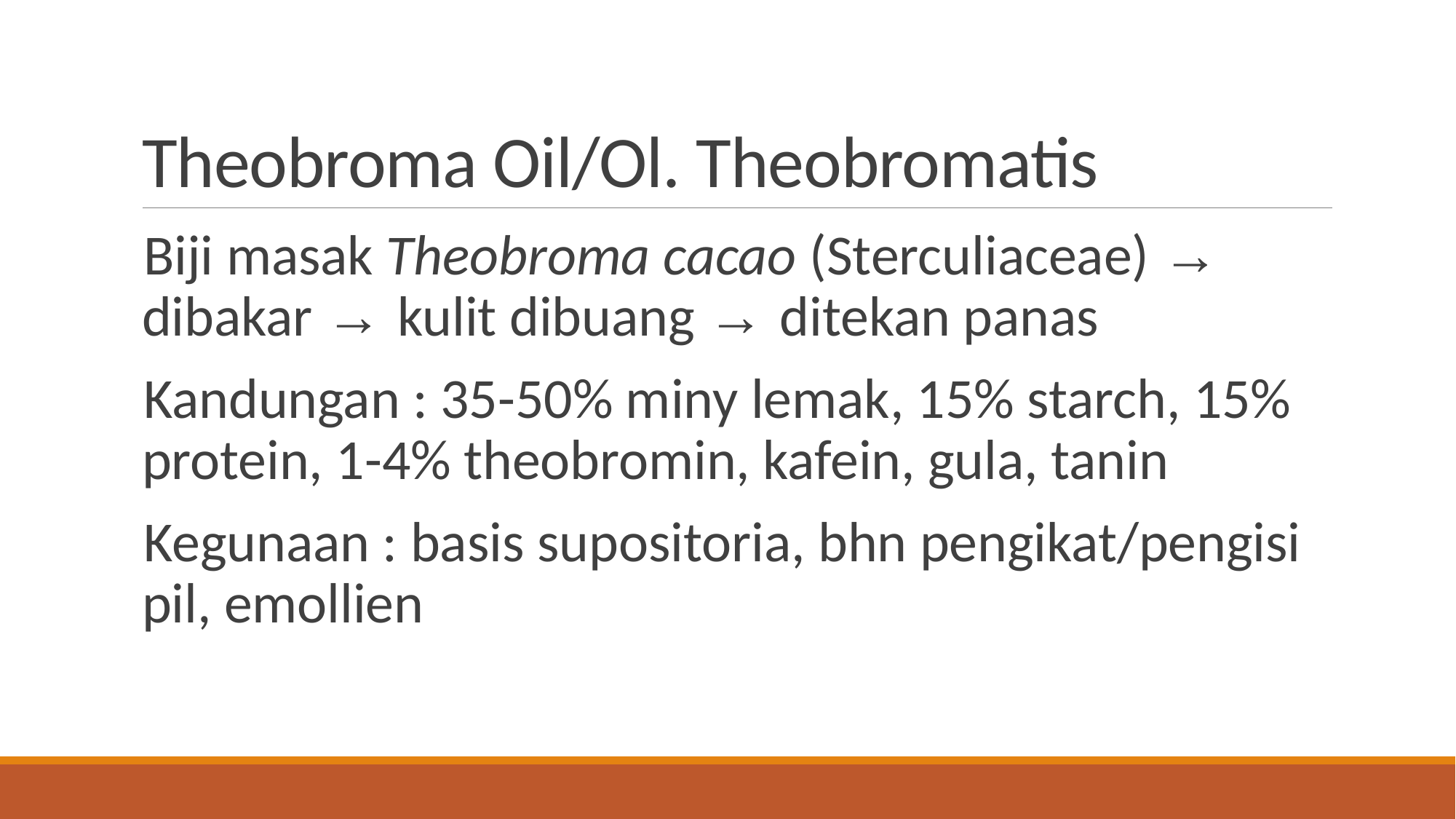

# Theobroma Oil/Ol. Theobromatis
Biji masak Theobroma cacao (Sterculiaceae) → dibakar → kulit dibuang → ditekan panas
Kandungan : 35-50% miny lemak, 15% starch, 15% protein, 1-4% theobromin, kafein, gula, tanin
Kegunaan : basis supositoria, bhn pengikat/pengisi pil, emollien